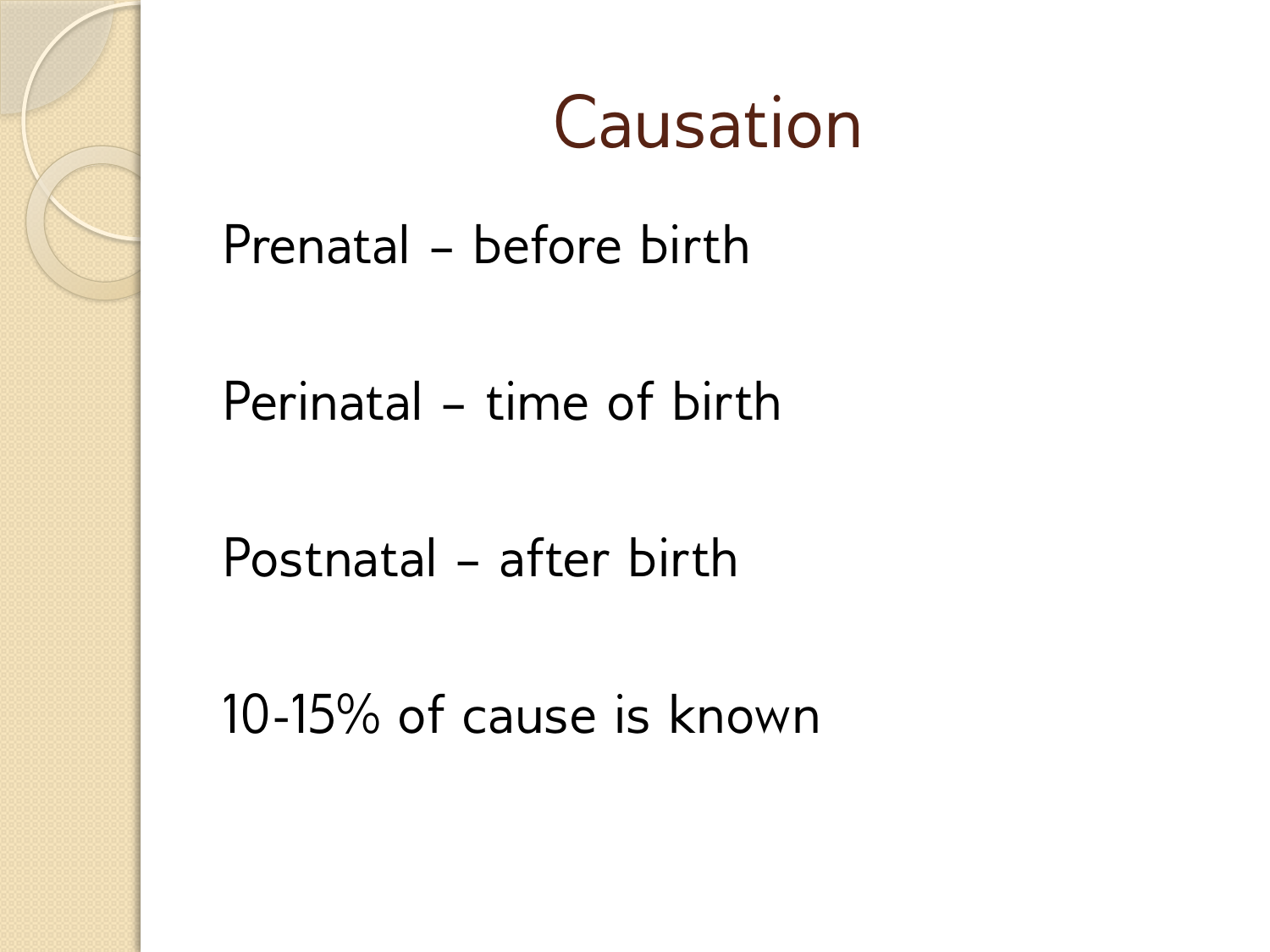

# Causation
Prenatal – before birth

Perinatal – time of birth

Postnatal – after birth

10-15% of cause is known